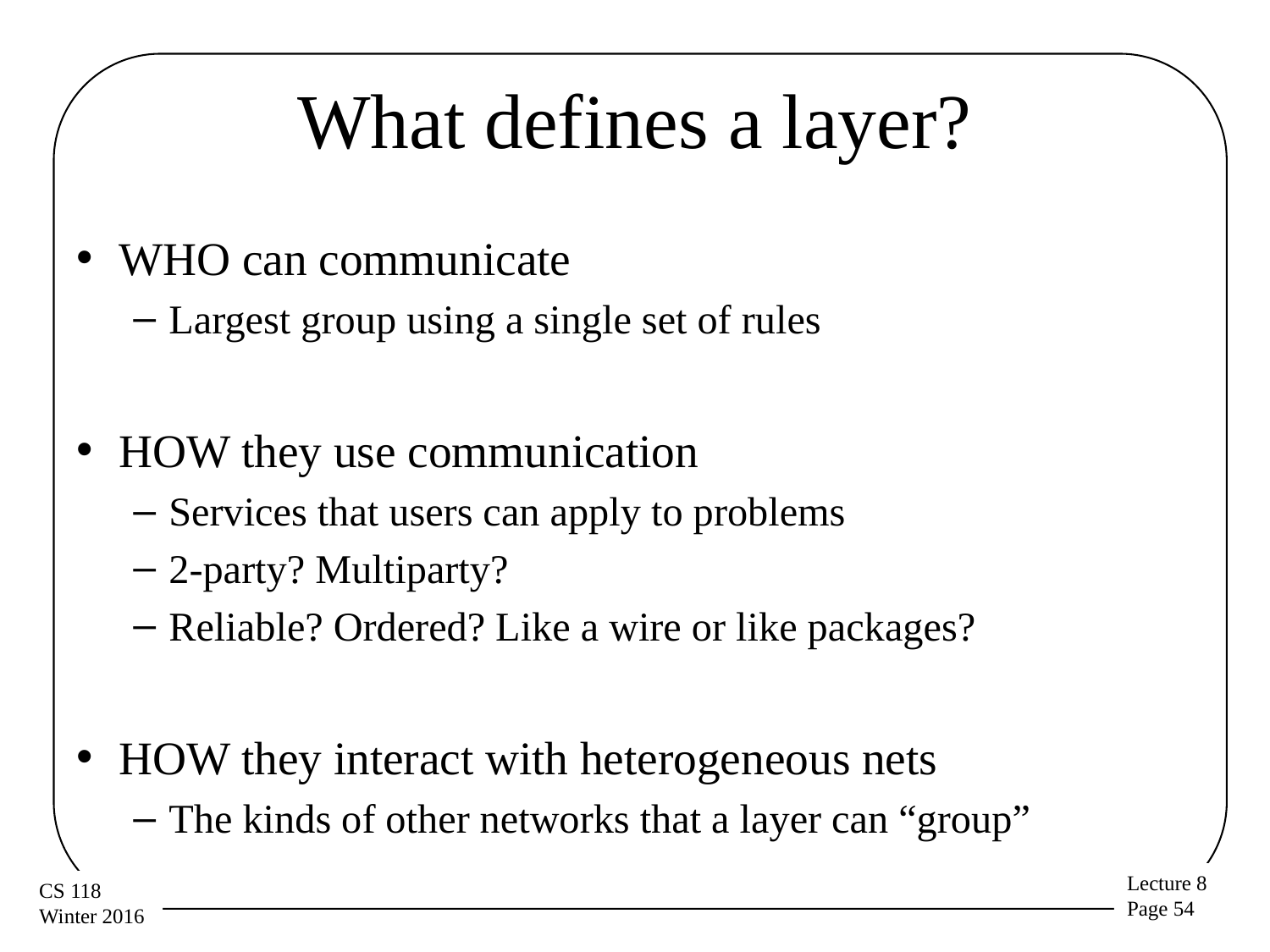

# What defines a layer?
WHO can communicate
Largest group using a single set of rules

HOW they use communication
Services that users can apply to problems
2-party? Multiparty?
Reliable? Ordered? Like a wire or like packages?

HOW they interact with heterogeneous nets
The kinds of other networks that a layer can “group”